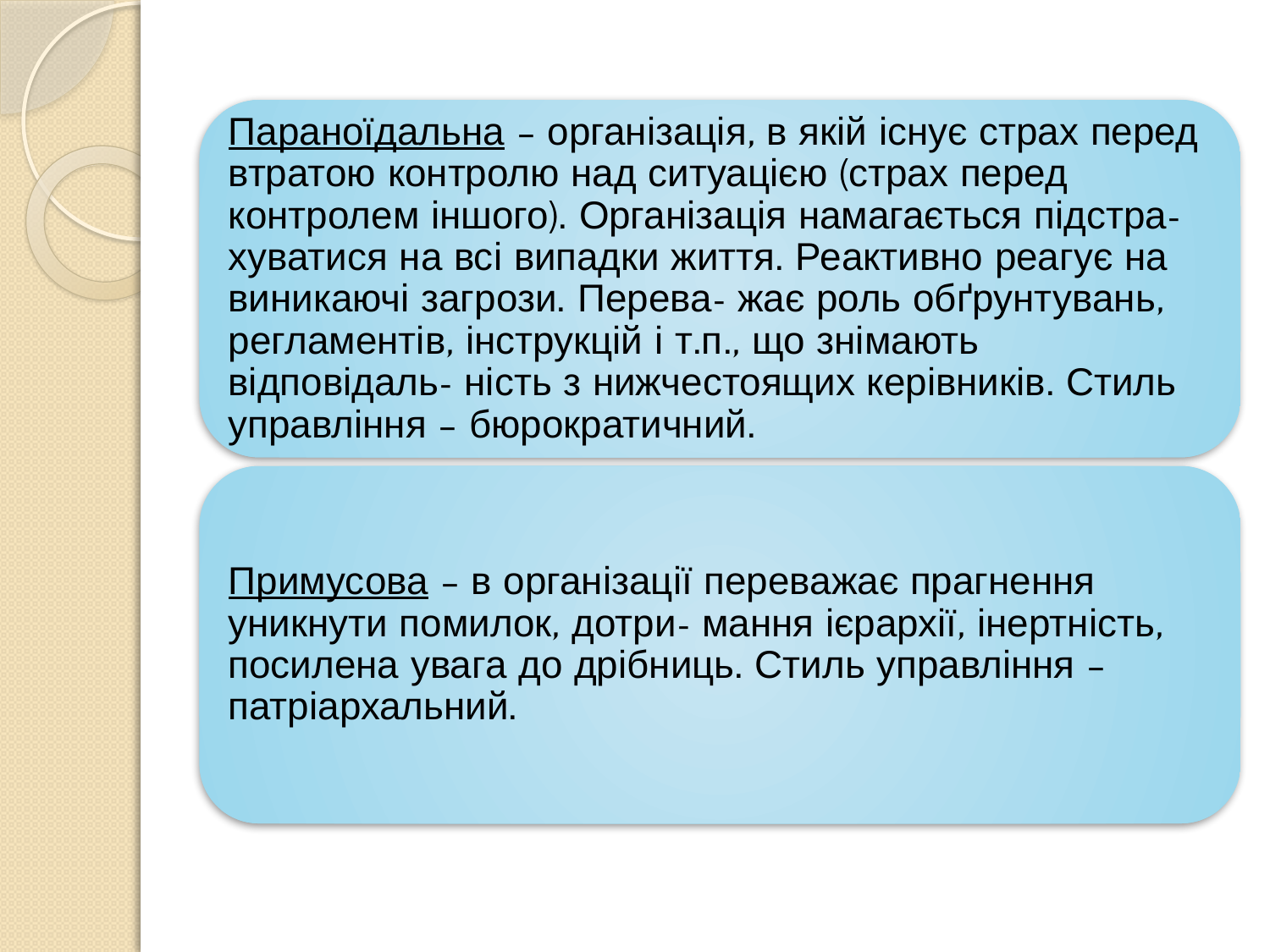

Параноїдальна – організація, в якій існує страх перед втратою контролю над ситуацією (страх перед контролем іншого). Організація намагається підстра- хуватися на всі випадки життя. Реактивно реагує на виникаючі загрози. Перева- жає роль обґрунтувань, регламентів, інструкцій і т.п., що знімають відповідаль- ність з нижчестоящих керівників. Стиль управління – бюрократичний.
Примусова – в організації переважає прагнення уникнути помилок, дотри- мання ієрархії, інертність, посилена увага до дрібниць. Стиль управління – патріархальний.